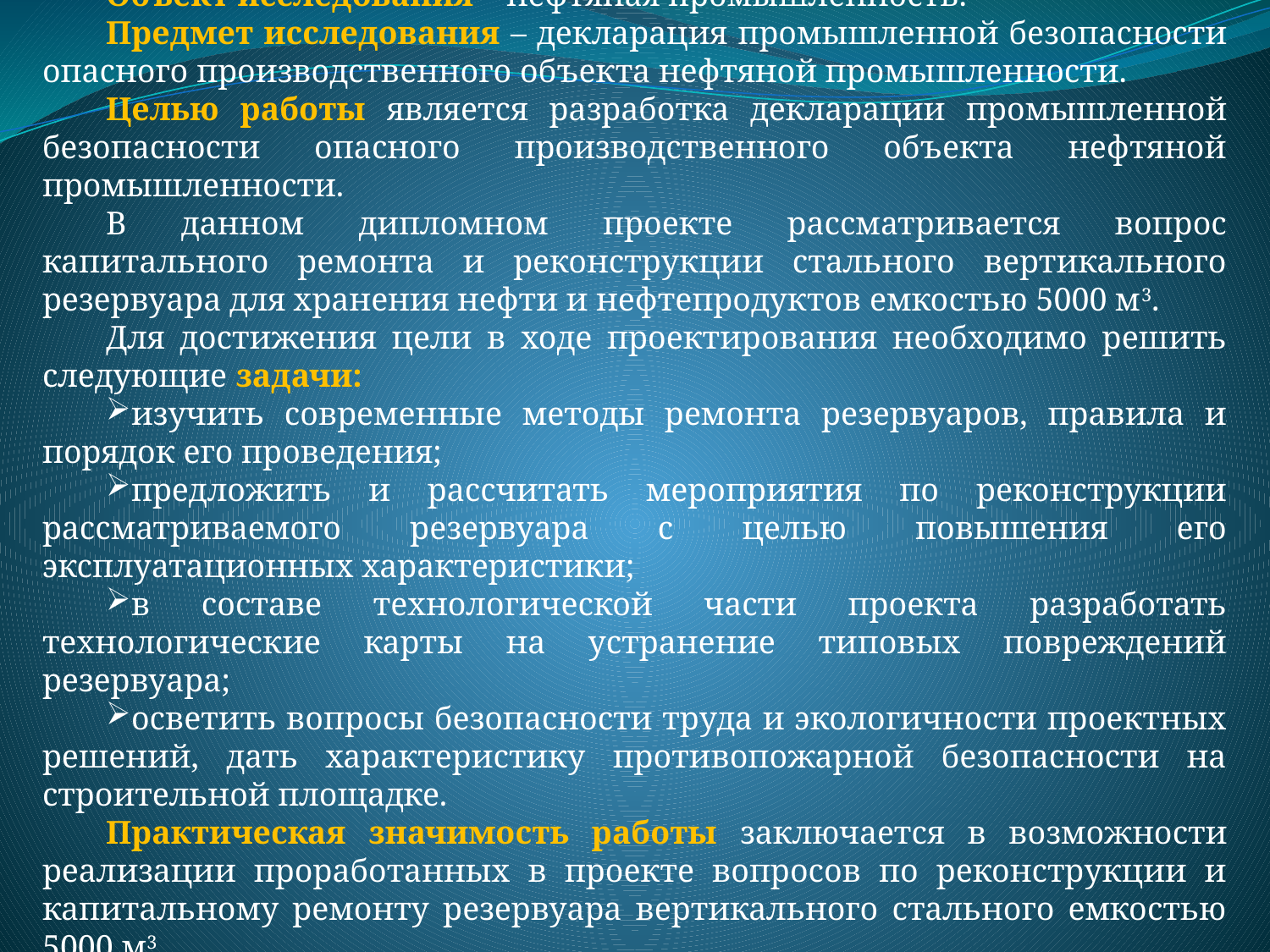

Объект исследования – нефтяная промышленность.
Предмет исследования – декларация промышленной безопасности опасного производственного объекта нефтяной промышленности.
Целью работы является разработка декларации промышленной безопасности опасного производственного объекта нефтяной промышленности.
В данном дипломном проекте рассматривается вопрос капитального ремонта и реконструкции стального вертикального резервуара для хранения нефти и нефтепродуктов емкостью 5000 м3.
Для достижения цели в ходе проектирования необходимо решить следующие задачи:
изучить современные методы ремонта резервуаров, правила и порядок его проведения;
предложить и рассчитать мероприятия по реконструкции рассматриваемого резервуара с целью повышения его эксплуатационных характеристики;
в составе технологической части проекта разработать технологические карты на устранение типовых повреждений резервуара;
осветить вопросы безопасности труда и экологичности проектных решений, дать характеристику противопожарной безопасности на строительной площадке.
Практическая значимость работы заключается в возможности реализации проработанных в проекте вопросов по реконструкции и капитальному ремонту резервуара вертикального стального емкостью 5000 м3.